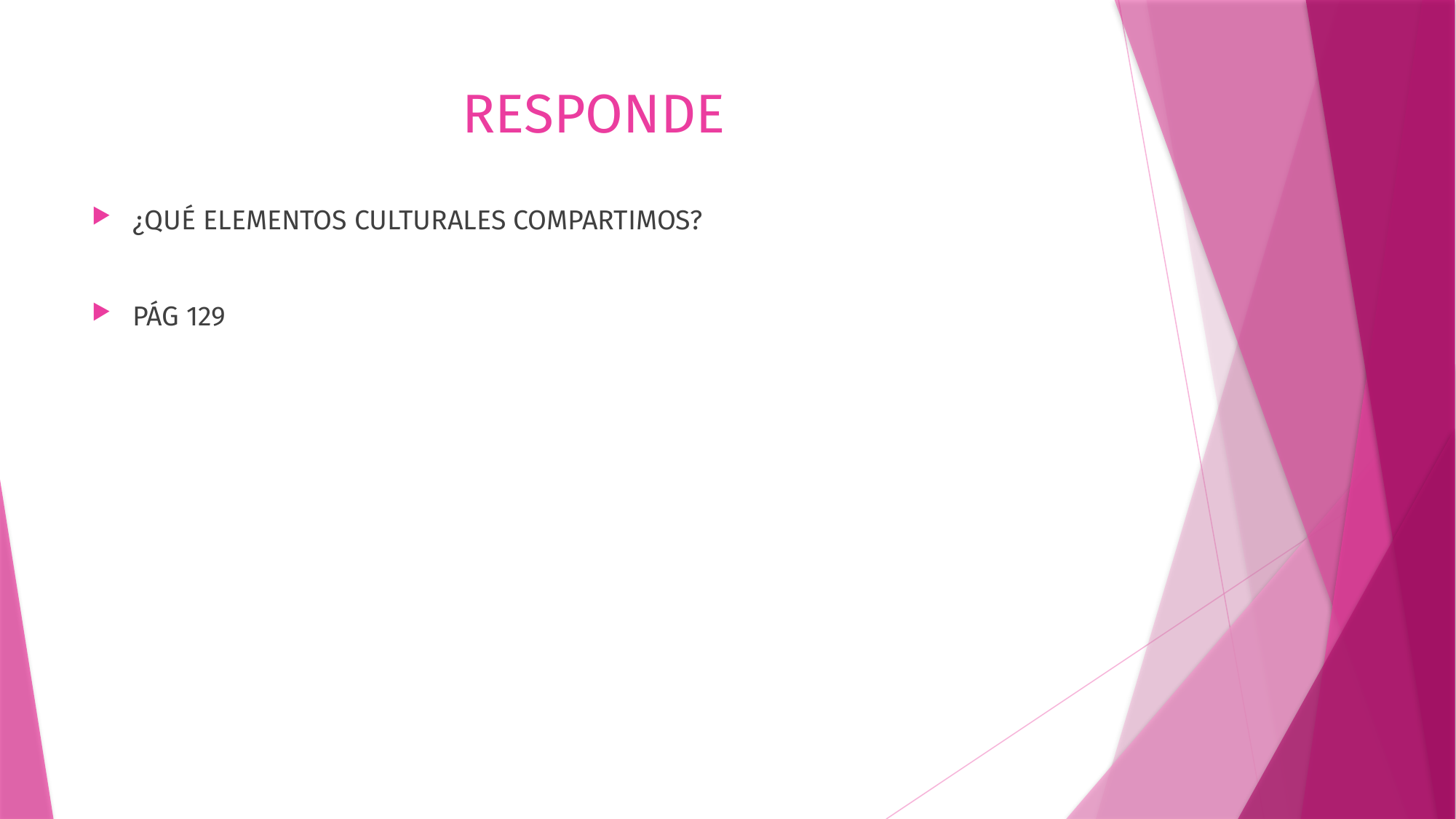

# RESPONDE
¿QUÉ ELEMENTOS CULTURALES COMPARTIMOS?

PÁG 129